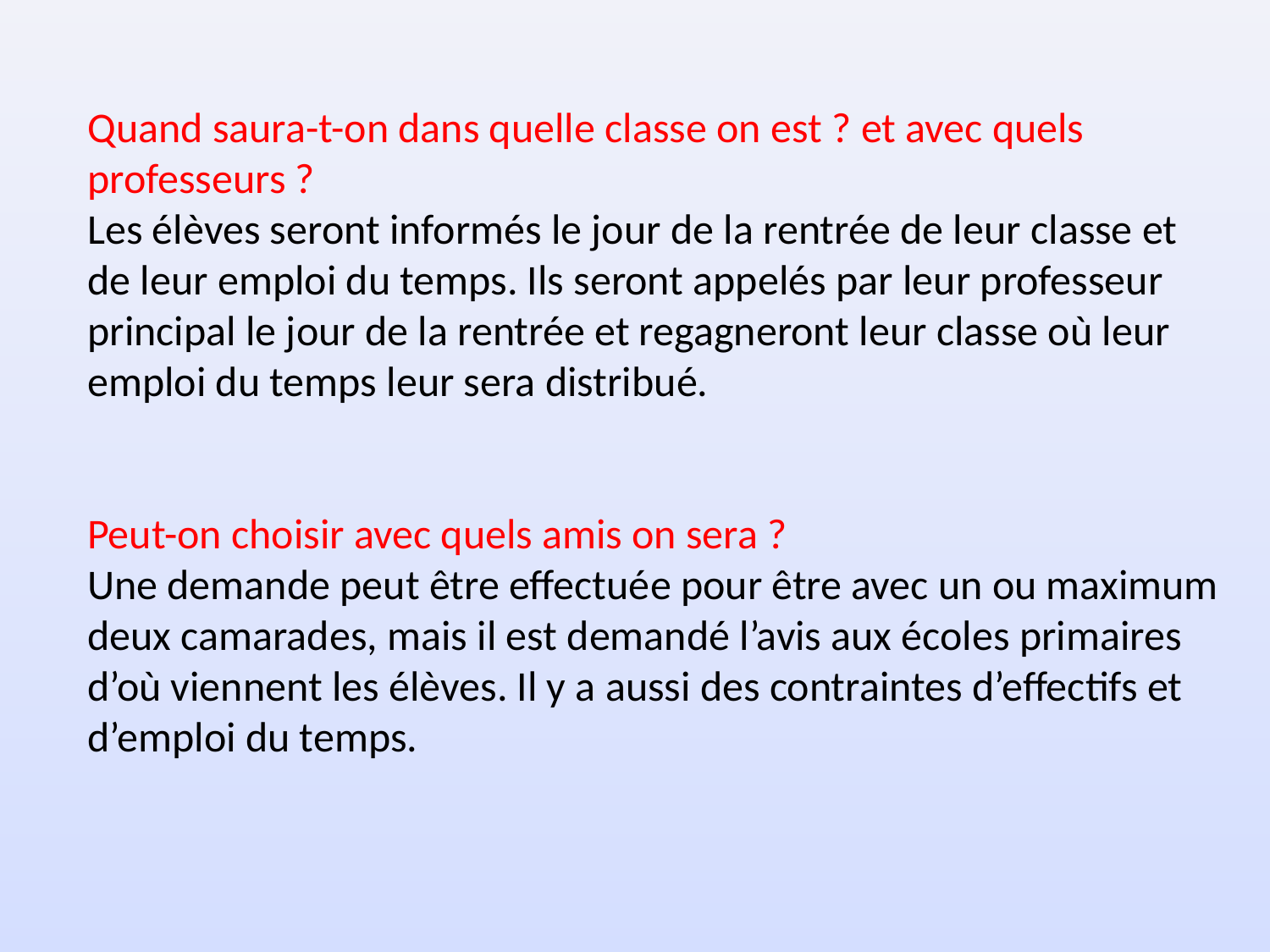

Quand saura-t-on dans quelle classe on est ? et avec quels professeurs ?
Les élèves seront informés le jour de la rentrée de leur classe et de leur emploi du temps. Ils seront appelés par leur professeur principal le jour de la rentrée et regagneront leur classe où leur emploi du temps leur sera distribué.

Peut-on choisir avec quels amis on sera ?
Une demande peut être effectuée pour être avec un ou maximum deux camarades, mais il est demandé l’avis aux écoles primaires d’où viennent les élèves. Il y a aussi des contraintes d’effectifs et d’emploi du temps.